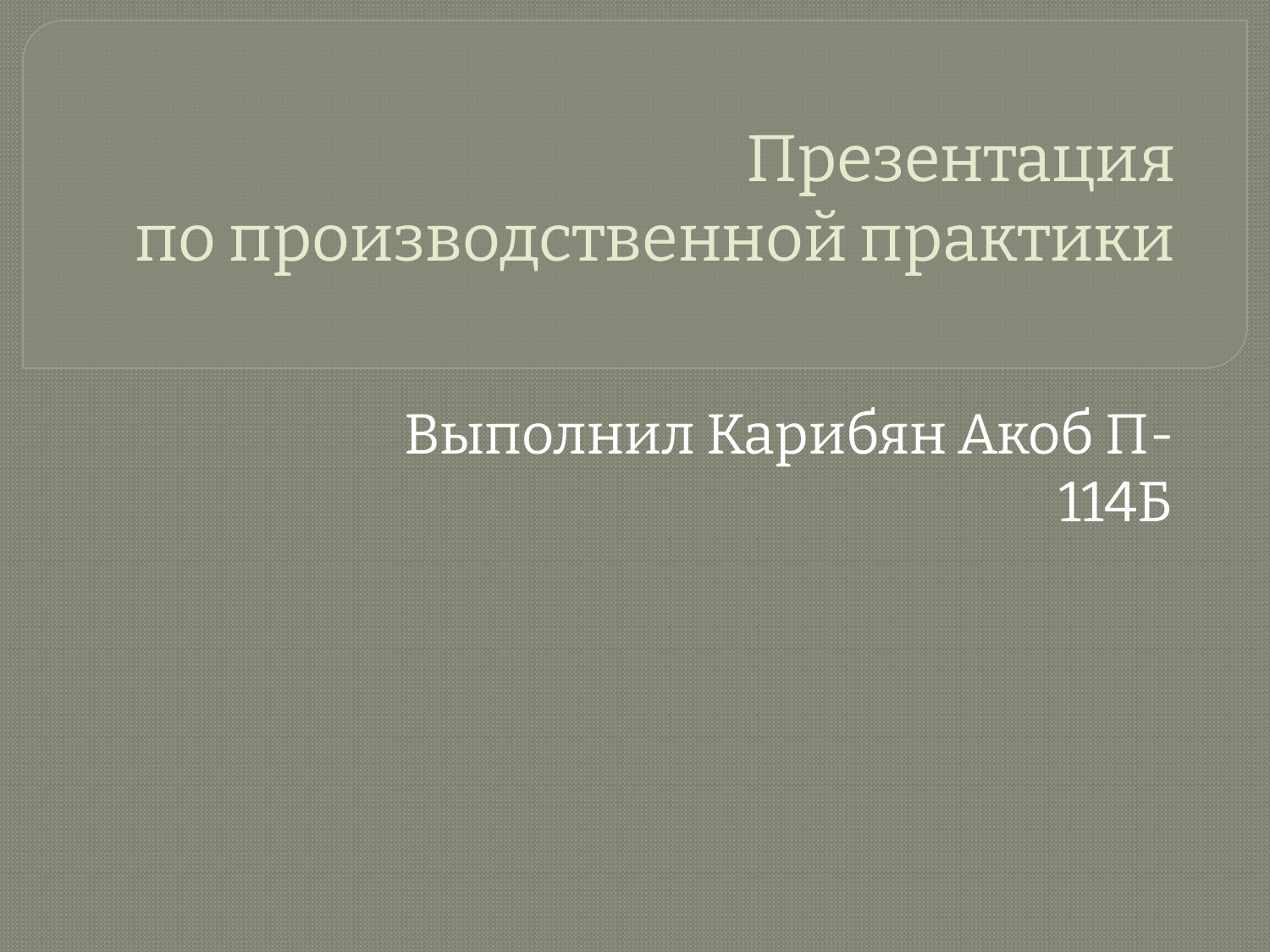

# Презентация по производственной практики
Выполнил Карибян Акоб П-114Б